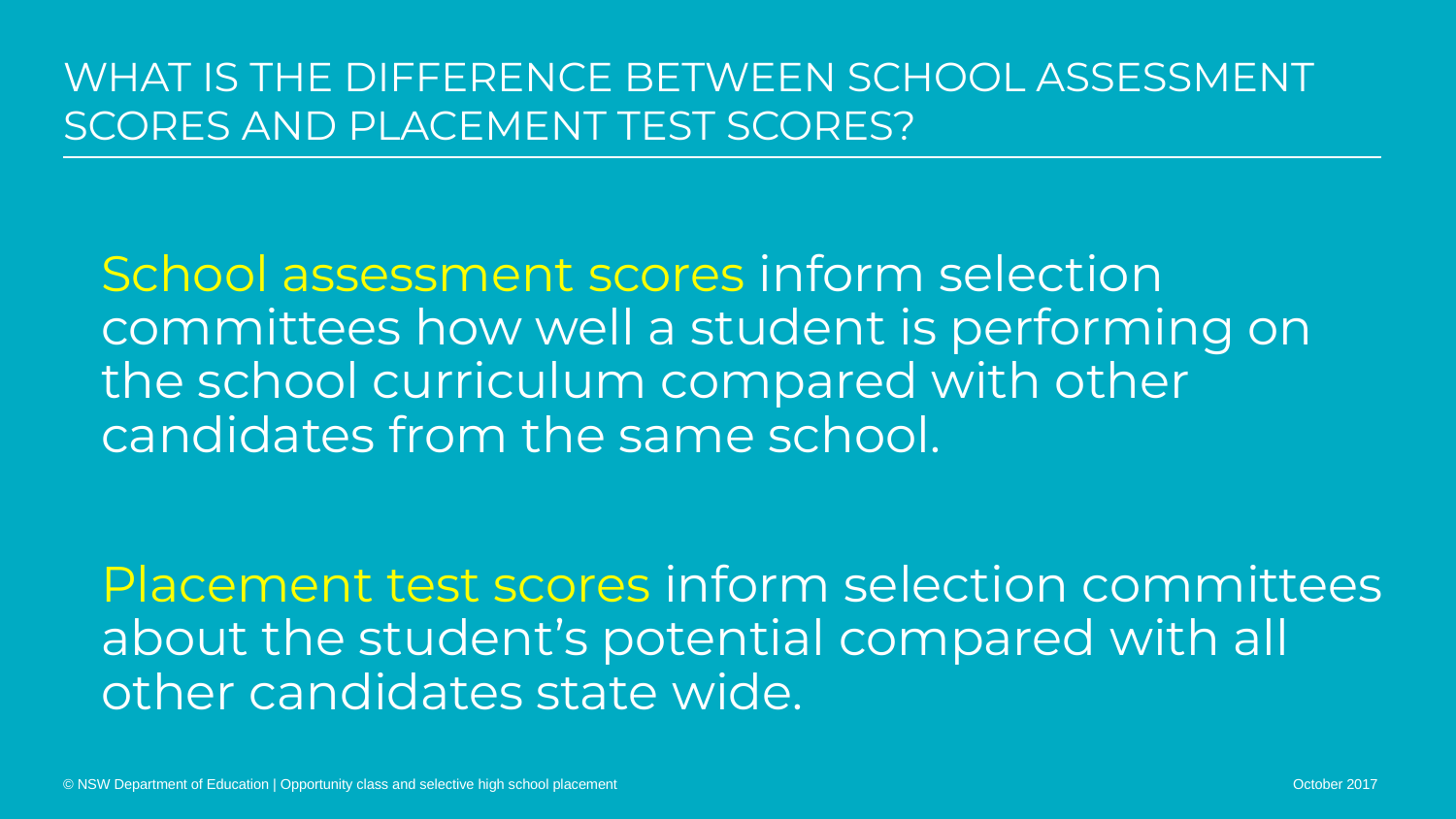

# What is the difference between school assessment scores and placement test scores?
School assessment scores inform selection committees how well a student is performing on the school curriculum compared with other candidates from the same school.

Placement test scores inform selection committees about the student’s potential compared with all other candidates state wide.

© NSW Department of Education | Opportunity class and selective high school placement
October 2017